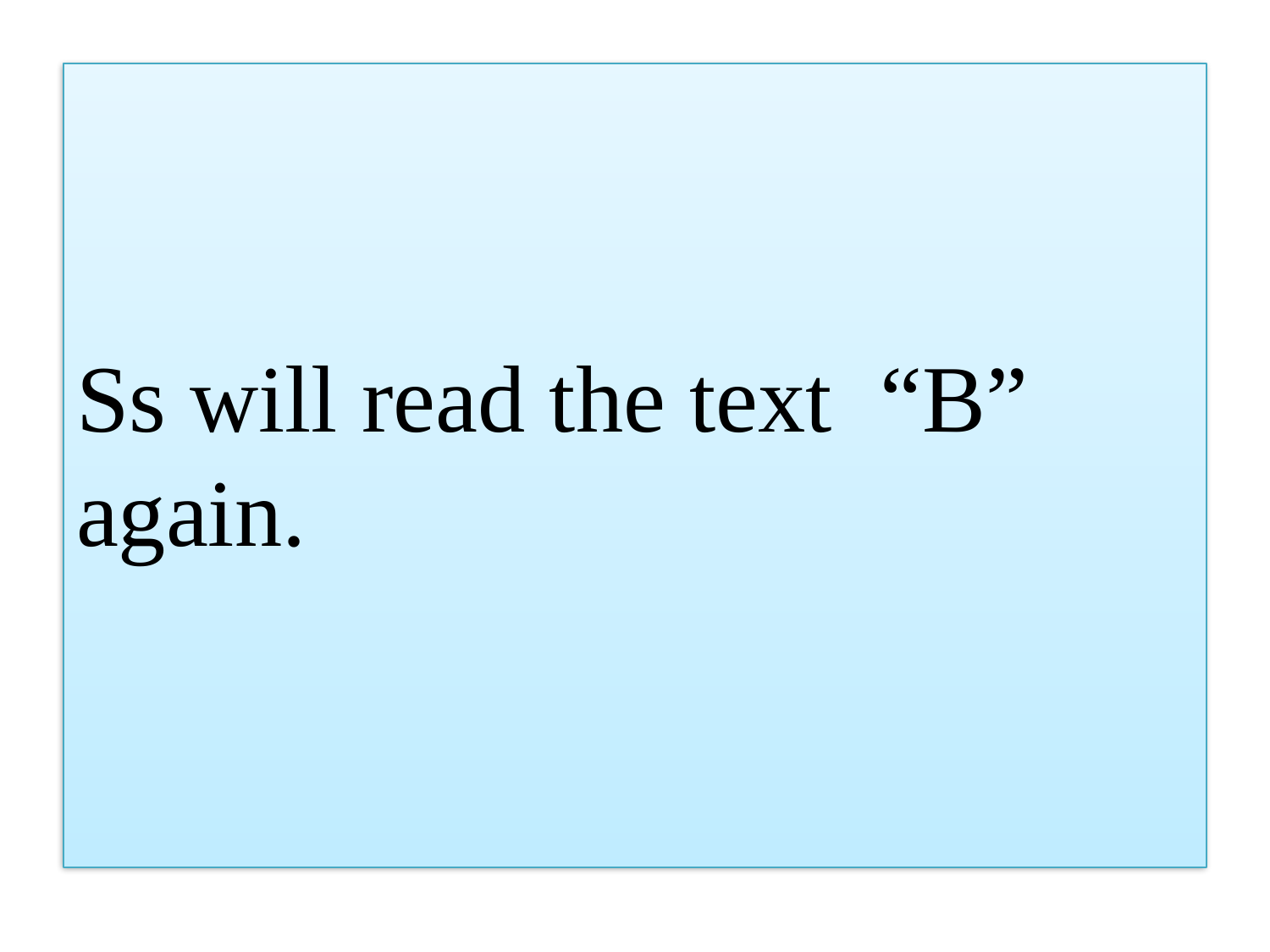

Ss will read the text  “B” again.